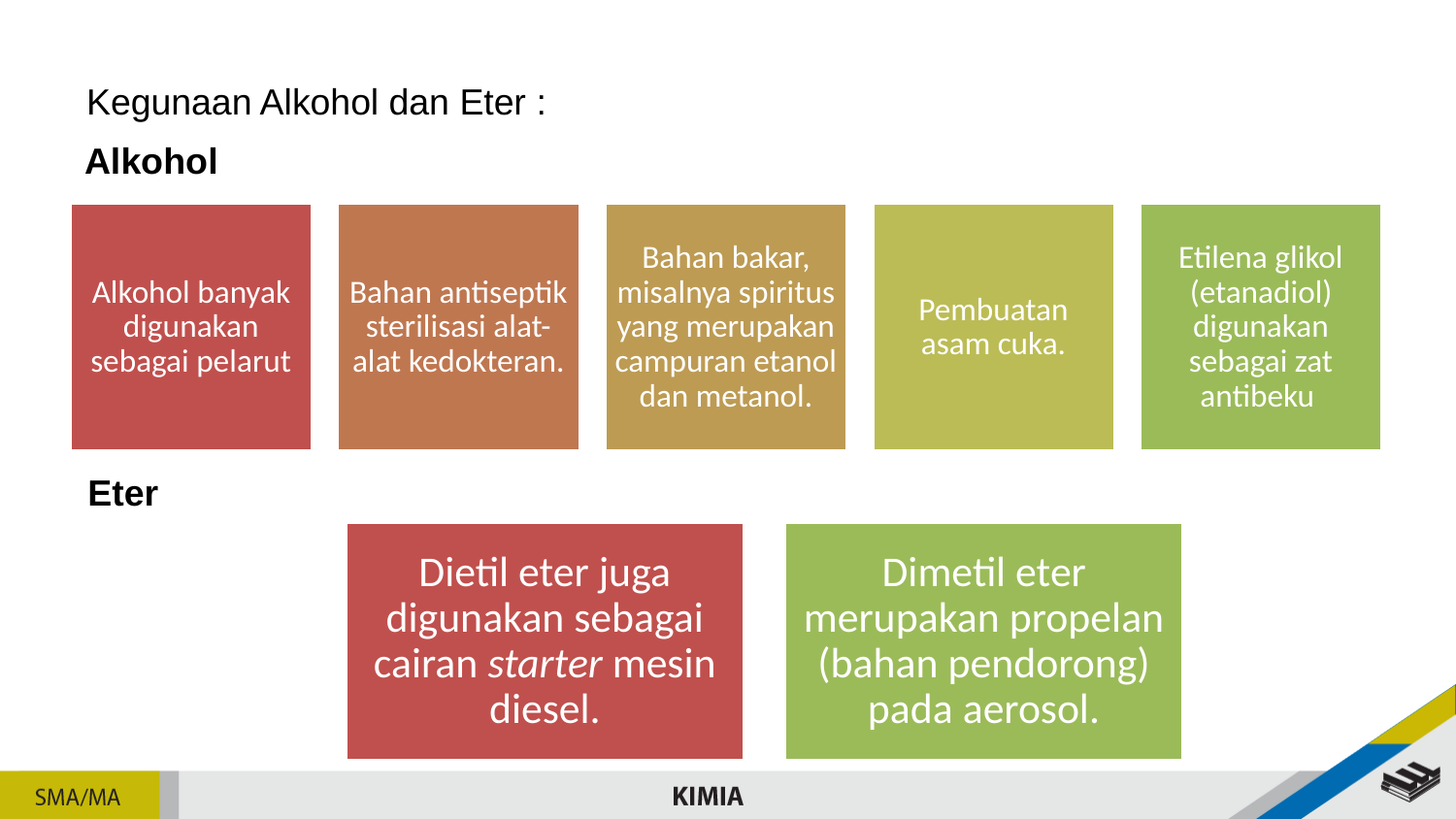

Kegunaan Alkohol dan Eter :
Alkohol
Alkohol banyak digunakan sebagai pelarut
Bahan antiseptik sterilisasi alat-alat kedokteran.
Bahan bakar, misalnya spiritus yang merupakan campuran etanol dan metanol.
Pembuatan asam cuka.
Etilena glikol (etanadiol) digunakan sebagai zat antibeku
Eter
Dietil eter juga digunakan sebagai cairan starter mesin diesel.
Dimetil eter merupakan propelan (bahan pendorong) pada aerosol.